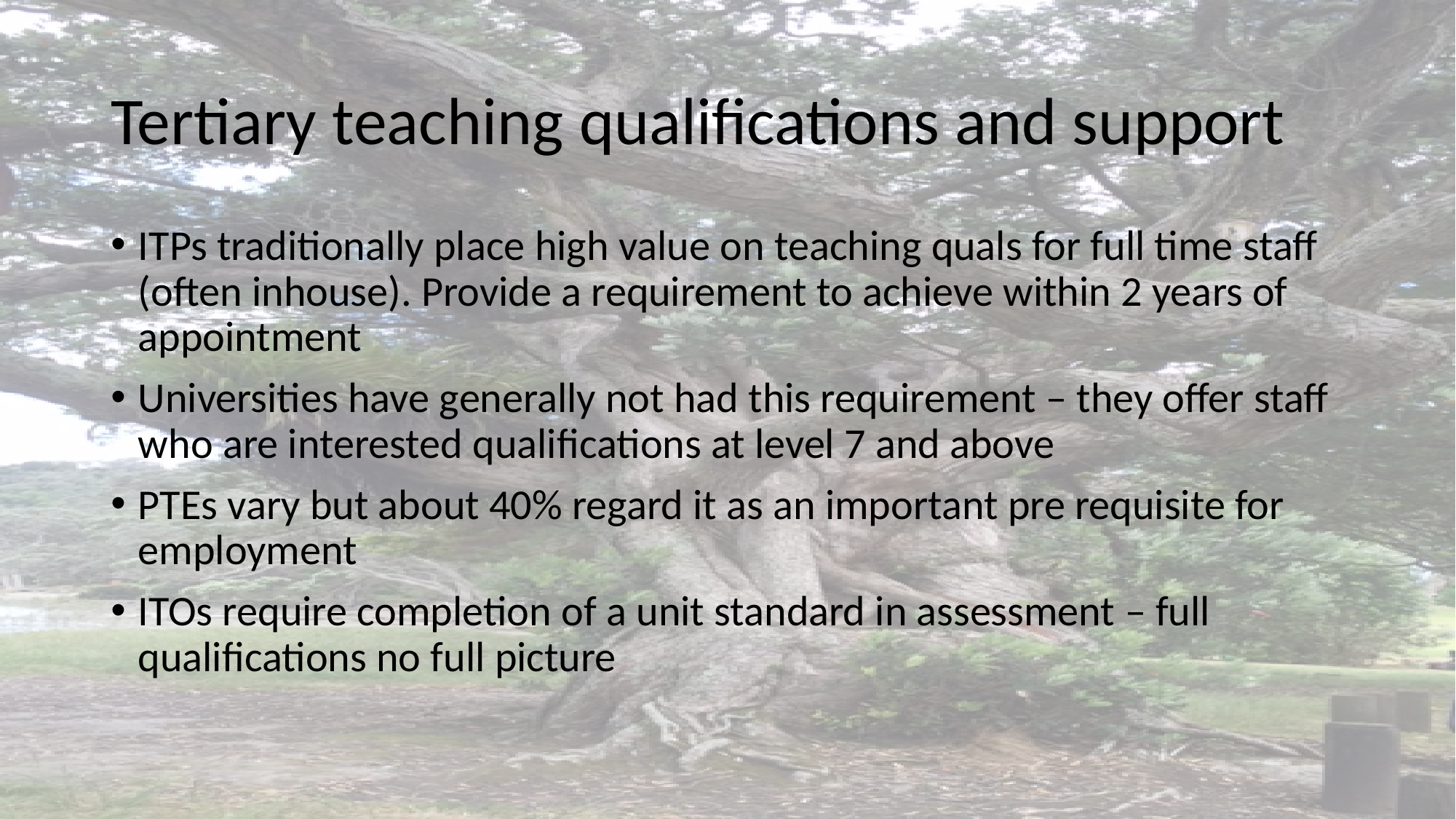

# Tertiary teaching qualifications and support
ITPs traditionally place high value on teaching quals for full time staff (often inhouse). Provide a requirement to achieve within 2 years of appointment
Universities have generally not had this requirement – they offer staff who are interested qualifications at level 7 and above
PTEs vary but about 40% regard it as an important pre requisite for employment
ITOs require completion of a unit standard in assessment – full qualifications no full picture